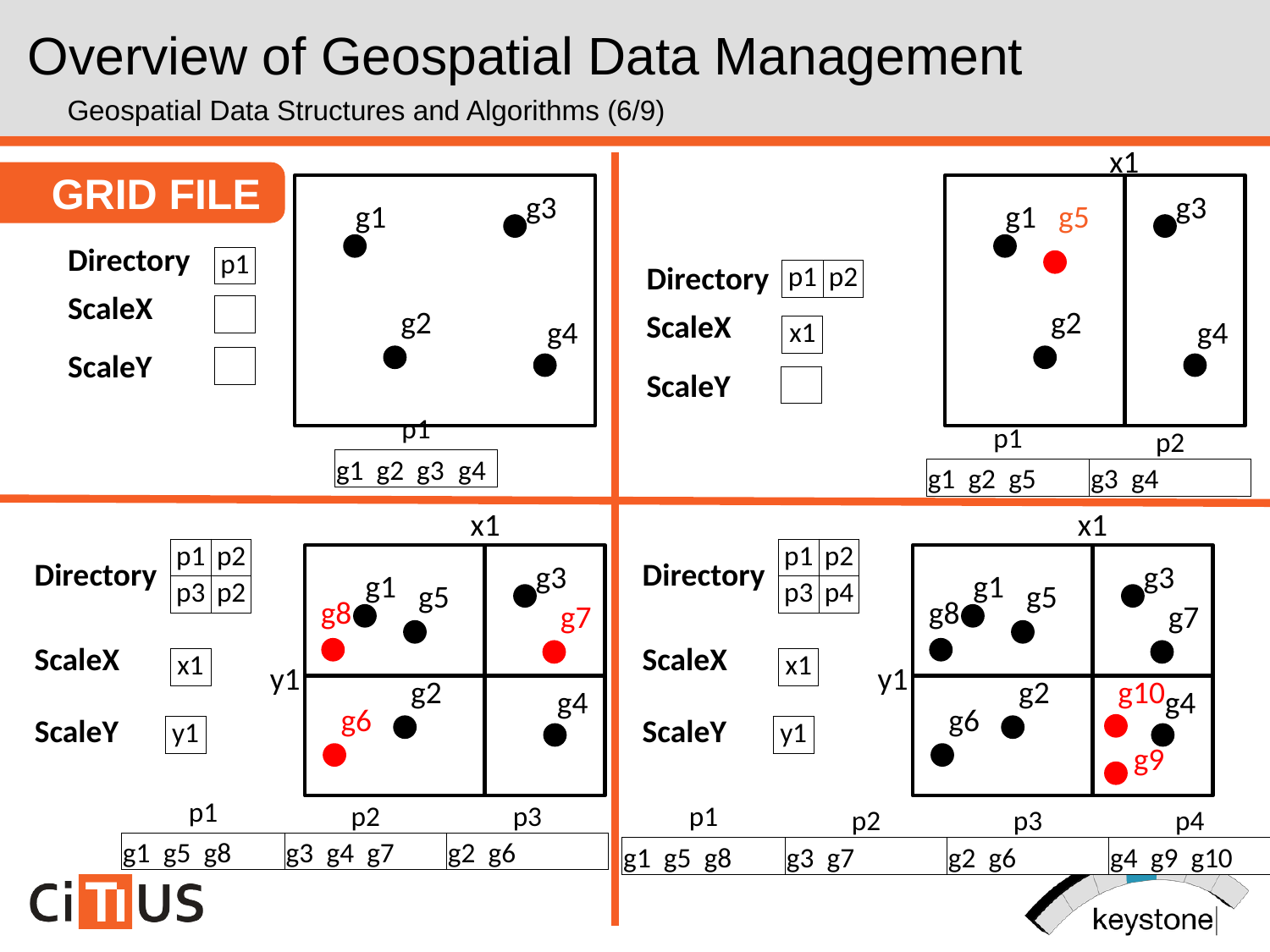

Overview of Geospatial Data Management
Geospatial Data Structures and Algorithms (6/9)
x1
Grid File

g3
g3
g1
g1
g5

Directory

| p1 |
| --- |
Directory

| p1 | p2 |
| --- | --- |
ScaleX
|  |
| --- |
g2
g2
ScaleX
g4
g4
| x1 |
| --- |
ScaleY

|  |
| --- |

ScaleY
|  |
| --- |
| p1 |  |  |  |
| --- | --- | --- | --- |
| g1 | g2 | g3 | g4 |
| p1 |  |  |  | p2 |  |  |  |
| --- | --- | --- | --- | --- | --- | --- | --- |
| g1 | g2 | g5 |  | g3 | g4 |  |  |
x1
x1
| p1 | p2 |
| --- | --- |
| p3 | p2 |
| p1 | p2 |
| --- | --- |
| p3 | p4 |

Directory
Directory
g3
g3
g1
g1
g5
g5

g8
g8
g7
g7

ScaleX
ScaleX

| x1 |
| --- |
| x1 |
| --- |
y1
y1
g2
g2
g10
g4
g4
g6
g6
ScaleY
ScaleY

| y1 |
| --- |
| y1 |
| --- |

g9

| p1 |  |  |  | p2 |  |  |  | p3 |  |  |  |
| --- | --- | --- | --- | --- | --- | --- | --- | --- | --- | --- | --- |
| g1 | g5 | g8 |  | g3 | g4 | g7 |  | g2 | g6 |  |  |
| p1 |  |  |  | p2 |  |  |  | p3 |  |  |  | p4 |  |  |
| --- | --- | --- | --- | --- | --- | --- | --- | --- | --- | --- | --- | --- | --- | --- |
| g1 | g5 | g8 |  | g3 | g7 |  |  | g2 | g6 |  |  | g4 | g9 | g10 |